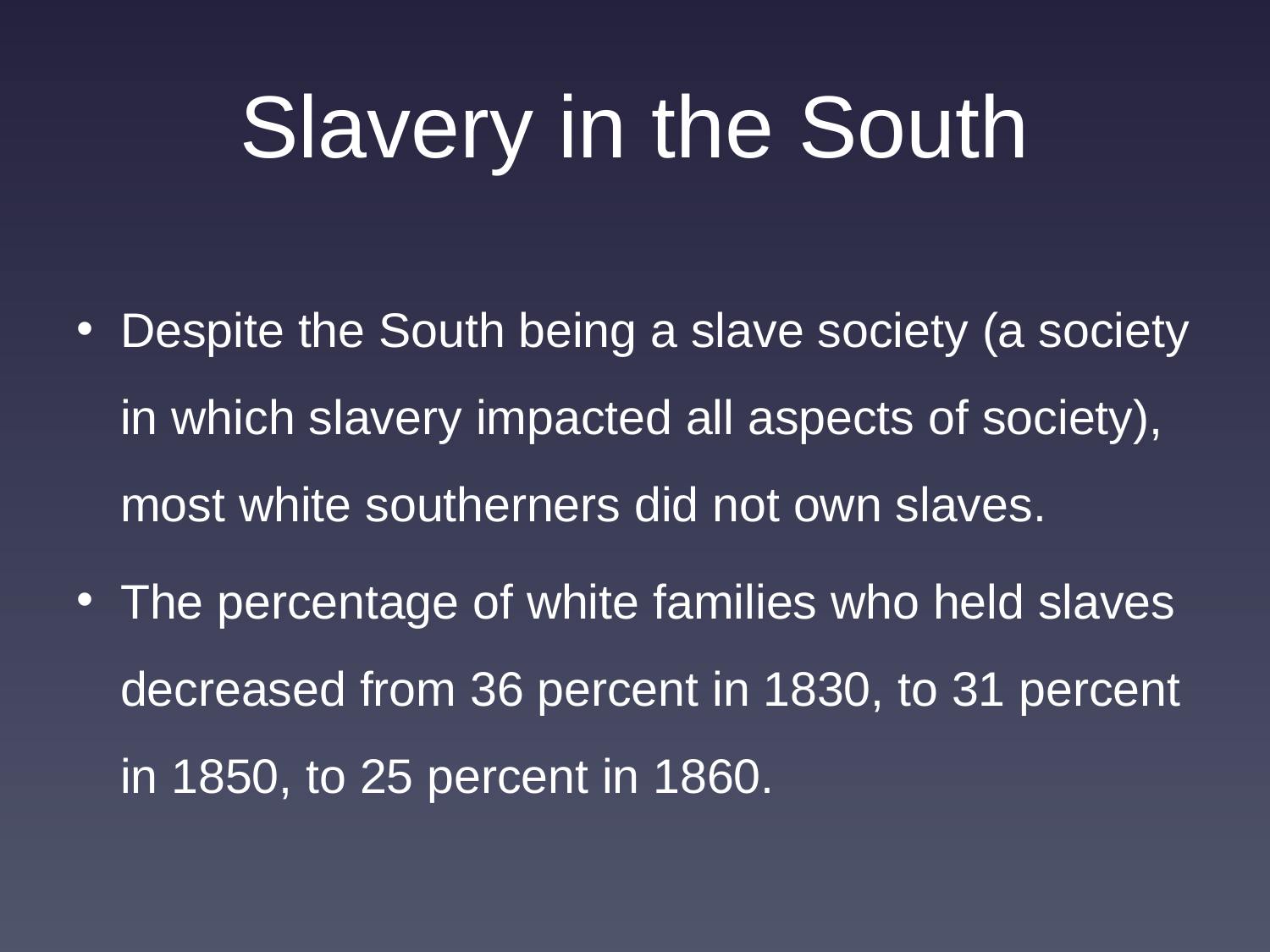

# Slavery in the South
Despite the South being a slave society (a society in which slavery impacted all aspects of society), most white southerners did not own slaves.
The percentage of white families who held slaves decreased from 36 percent in 1830, to 31 percent in 1850, to 25 percent in 1860.